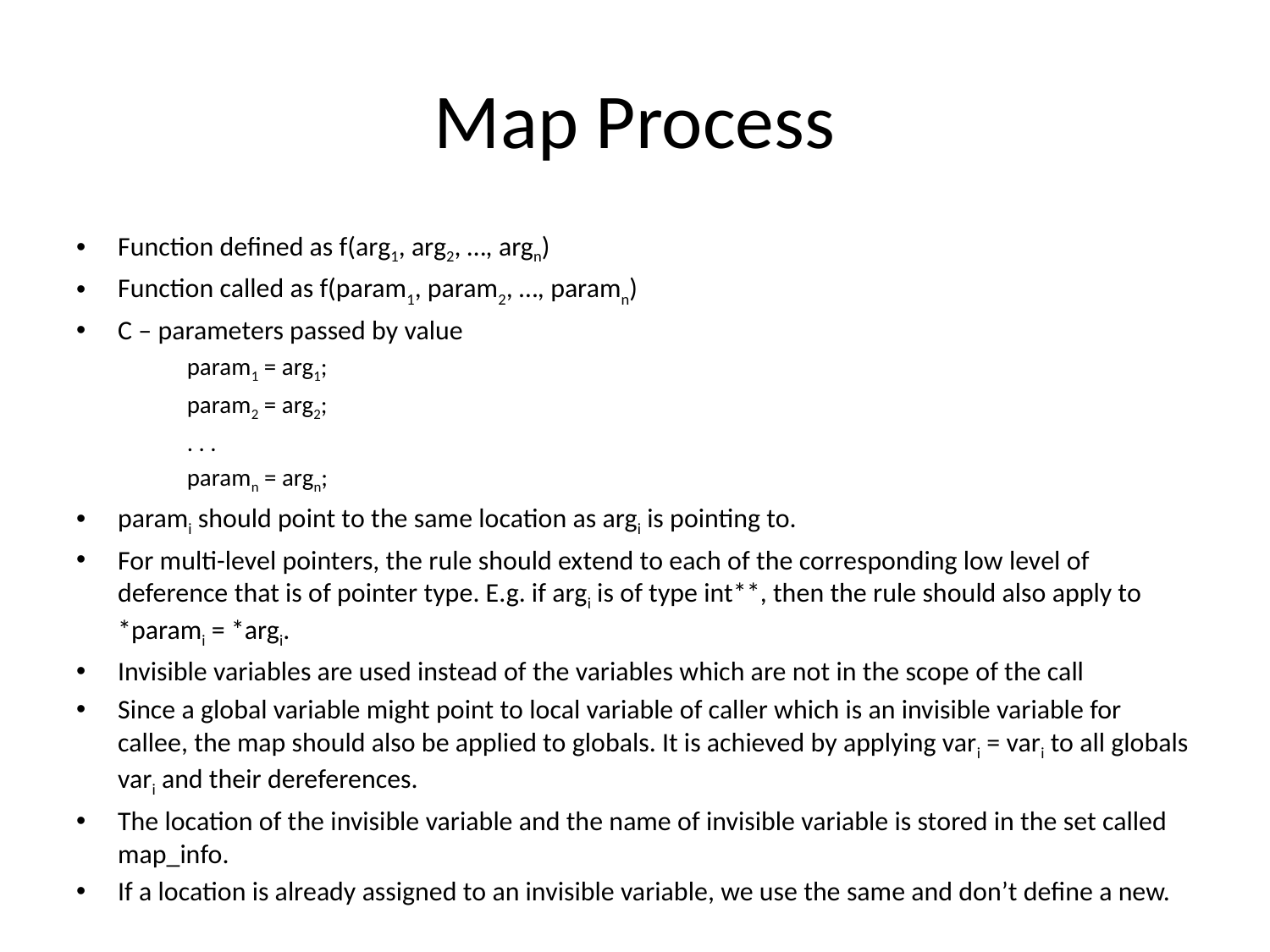

# Map Process
Function defined as f(arg1, arg2, …, argn)
Function called as f(param1, param2, …, paramn)
C – parameters passed by value
param1 = arg1;
param2 = arg2;
. . .
paramn = argn;
parami should point to the same location as argi is pointing to.
For multi-level pointers, the rule should extend to each of the corresponding low level of deference that is of pointer type. E.g. if argi is of type int**, then the rule should also apply to *parami = *argi.
Invisible variables are used instead of the variables which are not in the scope of the call
Since a global variable might point to local variable of caller which is an invisible variable for callee, the map should also be applied to globals. It is achieved by applying vari = vari to all globals vari and their dereferences.
The location of the invisible variable and the name of invisible variable is stored in the set called map_info.
If a location is already assigned to an invisible variable, we use the same and don’t define a new.